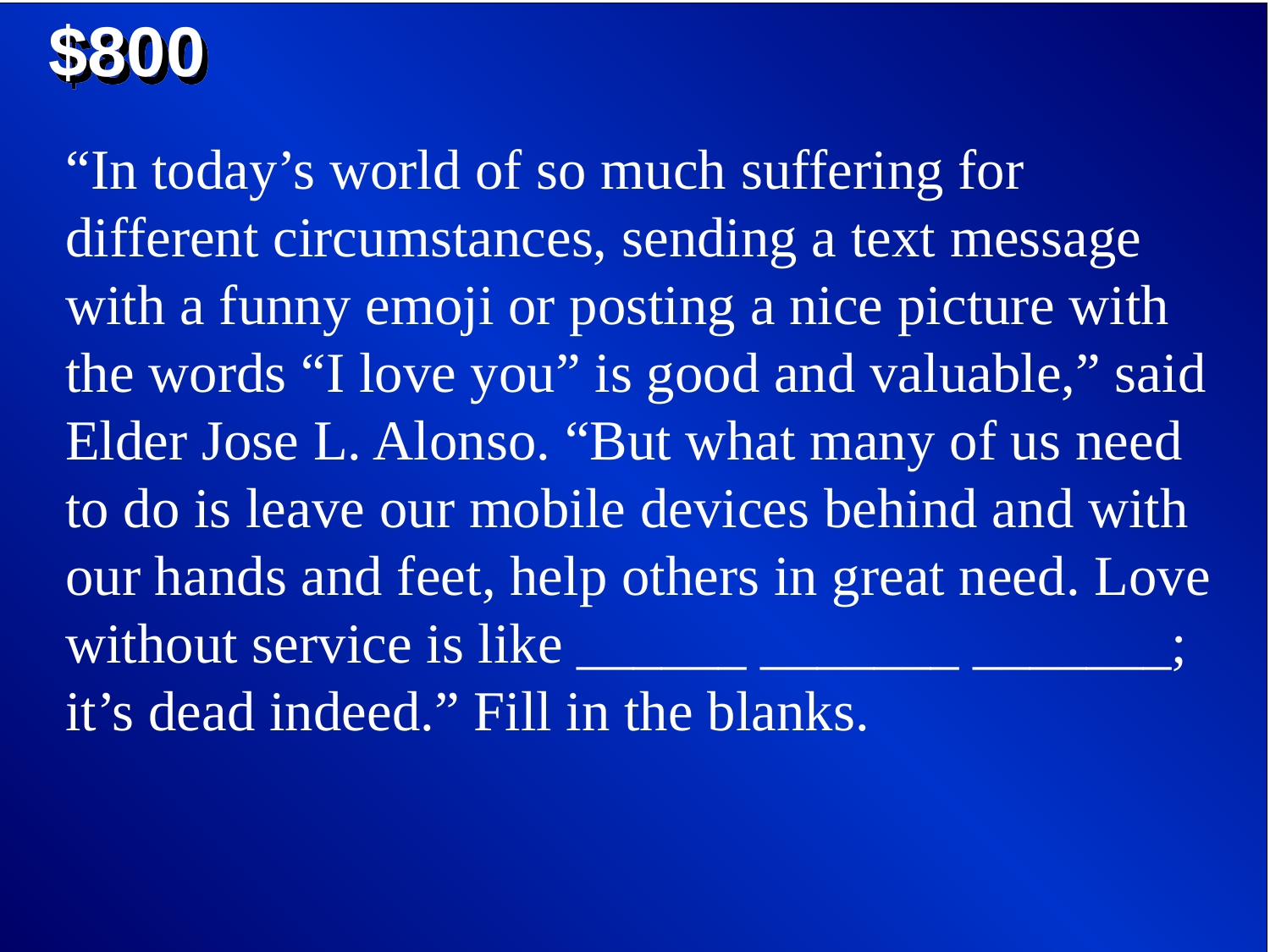

$800

“In today’s world of so much suffering for different circumstances, sending a text message with a funny emoji or posting a nice picture with the words “I love you” is good and valuable,” said Elder Jose L. Alonso. “But what many of us need to do is leave our mobile devices behind and with our hands and feet, help others in great need. Love without service is like ______ _______ _______; it’s dead indeed.” Fill in the blanks.